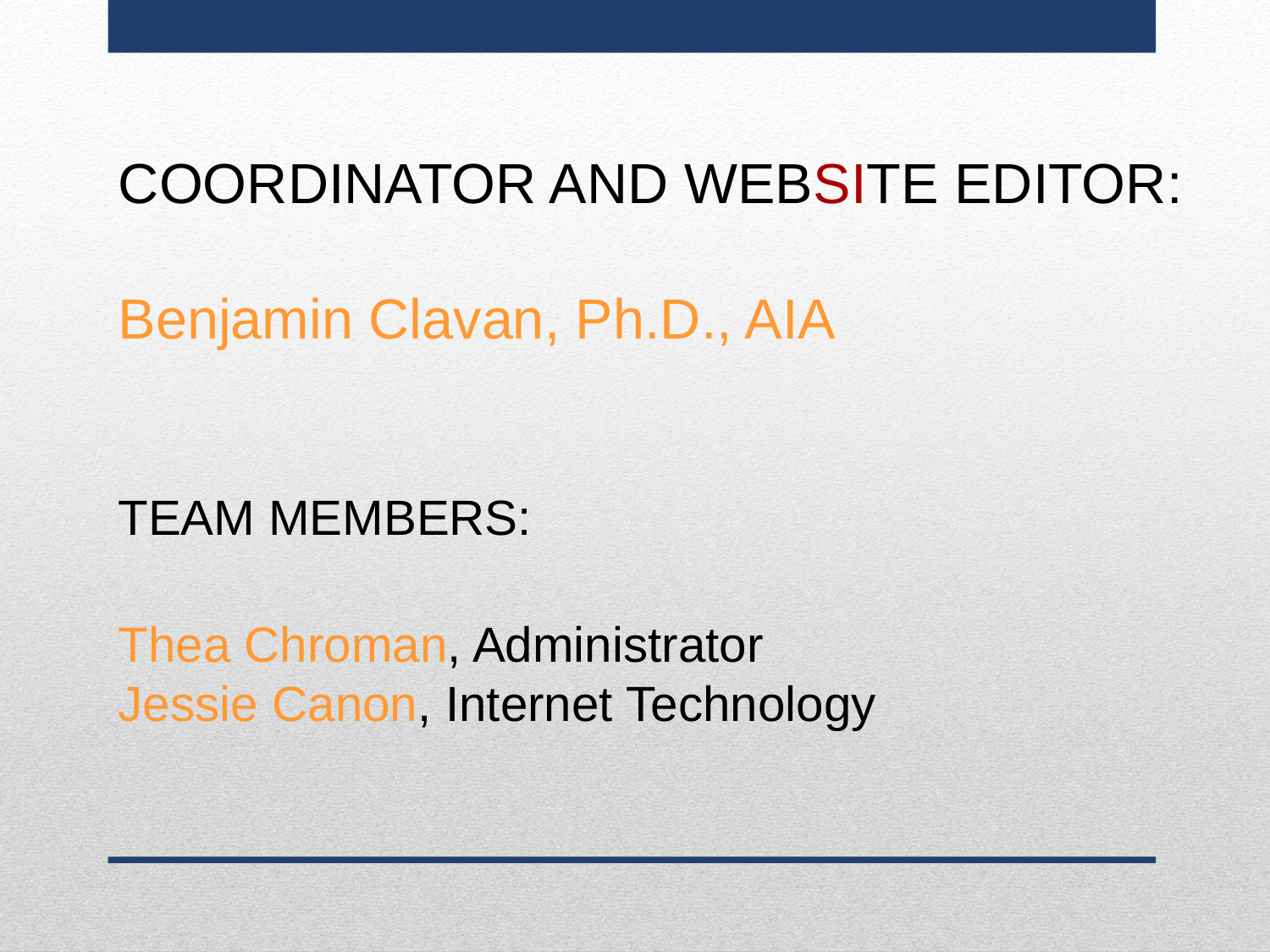

COORDINATOR AND WEBSITE EDITOR:

Benjamin Clavan, Ph.D., AIA

TEAM MEMBERS:

Thea Chroman, Administrator
Jessie Canon, Internet Technology